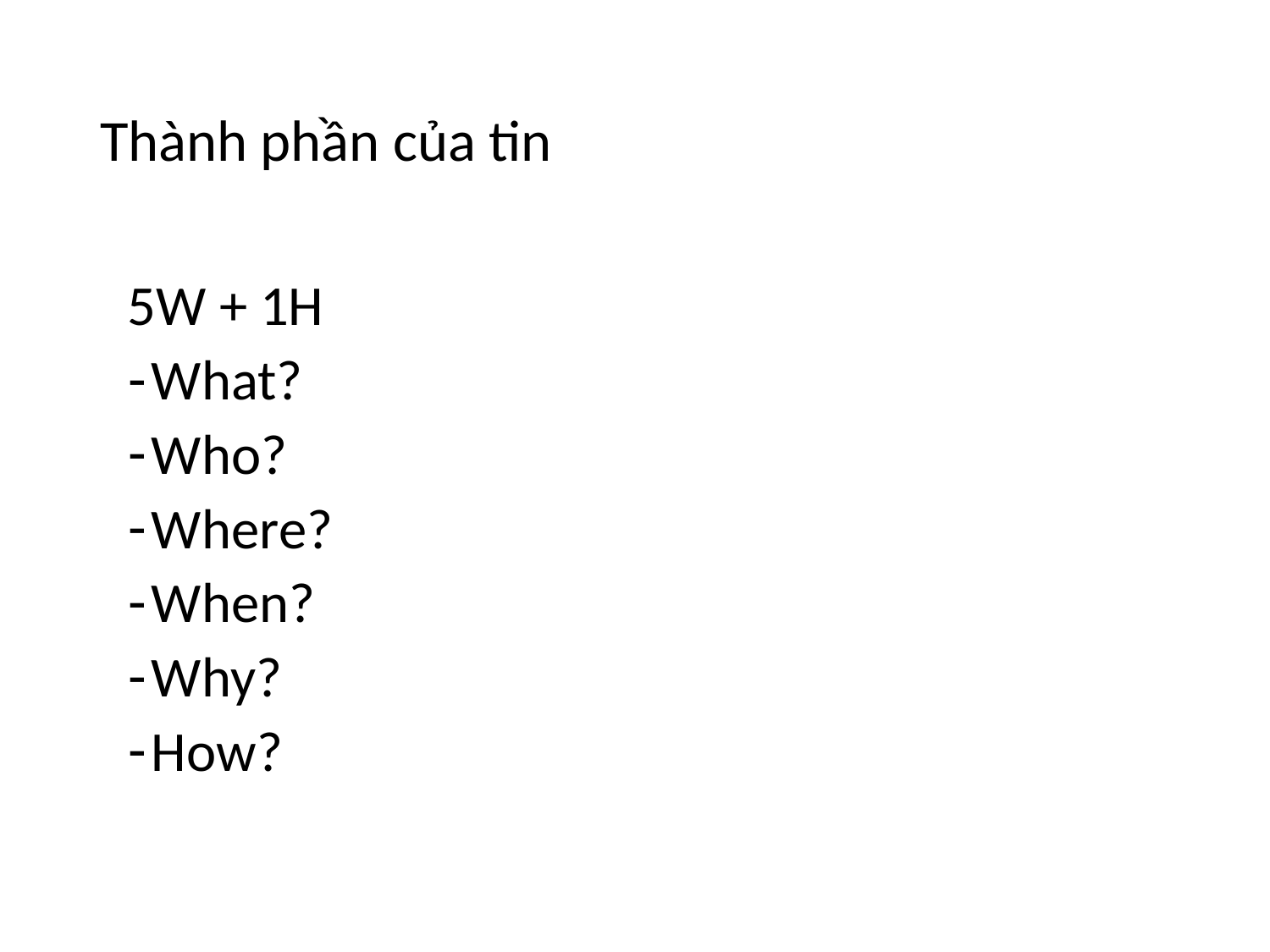

# Thành phần của tin

5W + 1H
What?
Who?
Where?
When?
Why?
How?